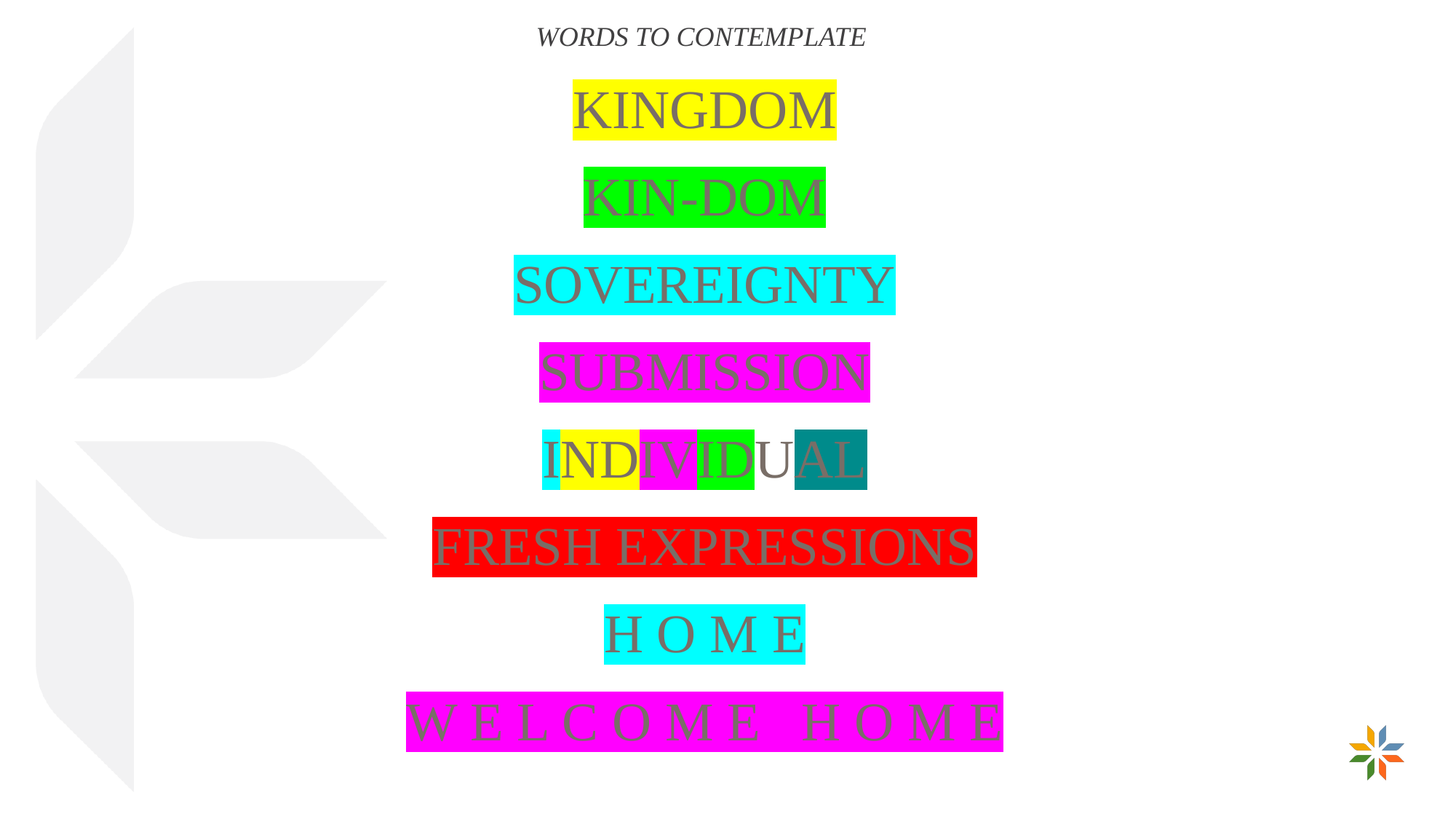

WORDS TO CONTEMPLATE
KINGDOM
KIN-DOM
SOVEREIGNTY
SUBMISSION
INDIVIDUAL
FRESH EXPRESSIONS
H O M E
W E L C O M E   H O M E